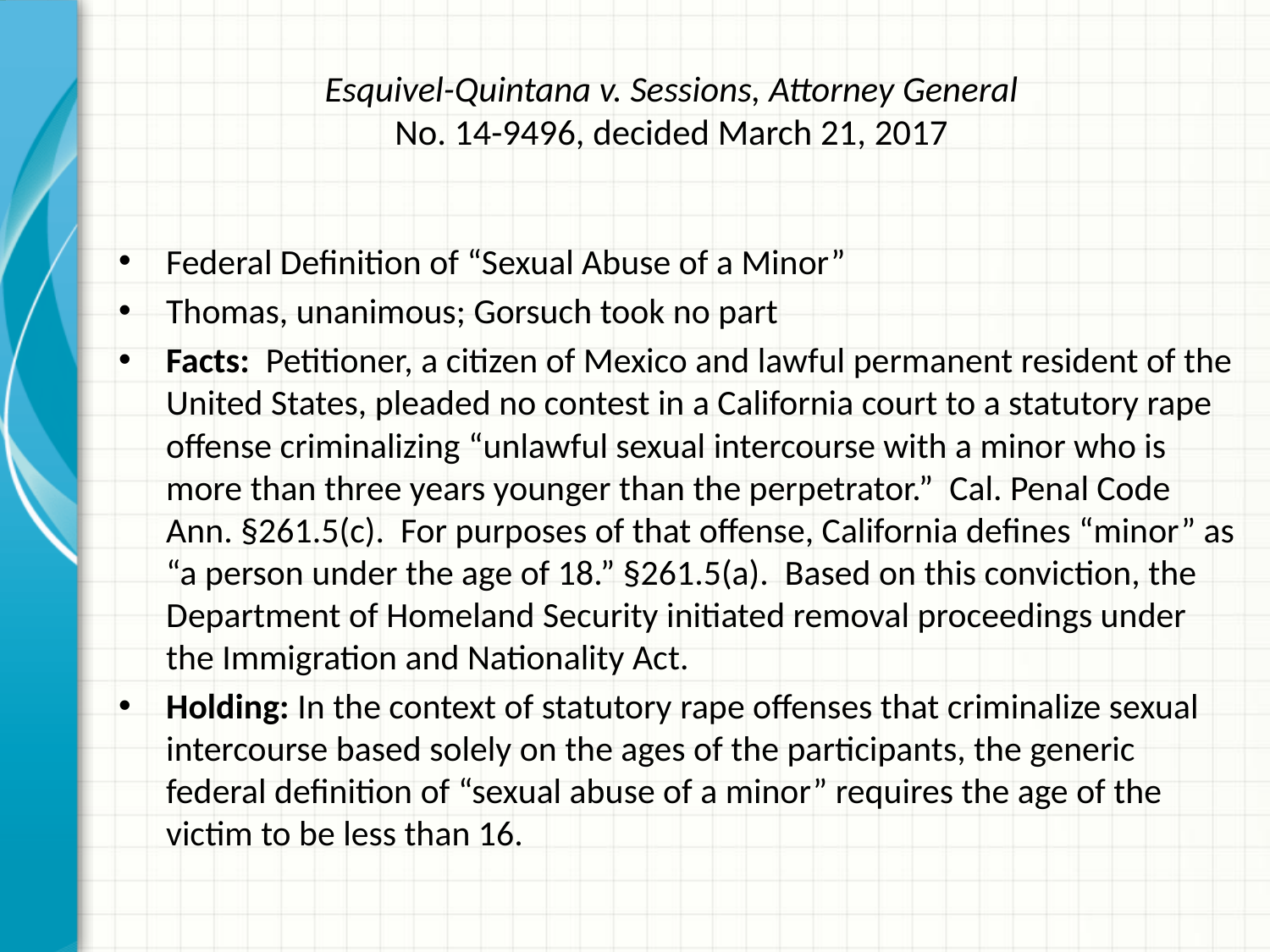

# Esquivel-Quintana v. Sessions, Attorney General No. 14-9496, decided March 21, 2017
Federal Definition of “Sexual Abuse of a Minor”
Thomas, unanimous; Gorsuch took no part
Facts:  Petitioner, a citizen of Mexico and lawful permanent resident of the United States, pleaded no contest in a California court to a statutory rape offense criminalizing “unlawful sexual intercourse with a minor who is more than three years younger than the perpetrator.”  Cal. Penal Code Ann. §261.5(c).  For purposes of that offense, California defines “minor” as “a person under the age of 18.” §261.5(a).  Based on this conviction, the Department of Homeland Security initiated removal proceedings under the Immigration and Nationality Act.
Holding: In the context of statutory rape offenses that criminalize sexual intercourse based solely on the ages of the participants, the generic federal definition of “sexual abuse of a minor” requires the age of the victim to be less than 16.